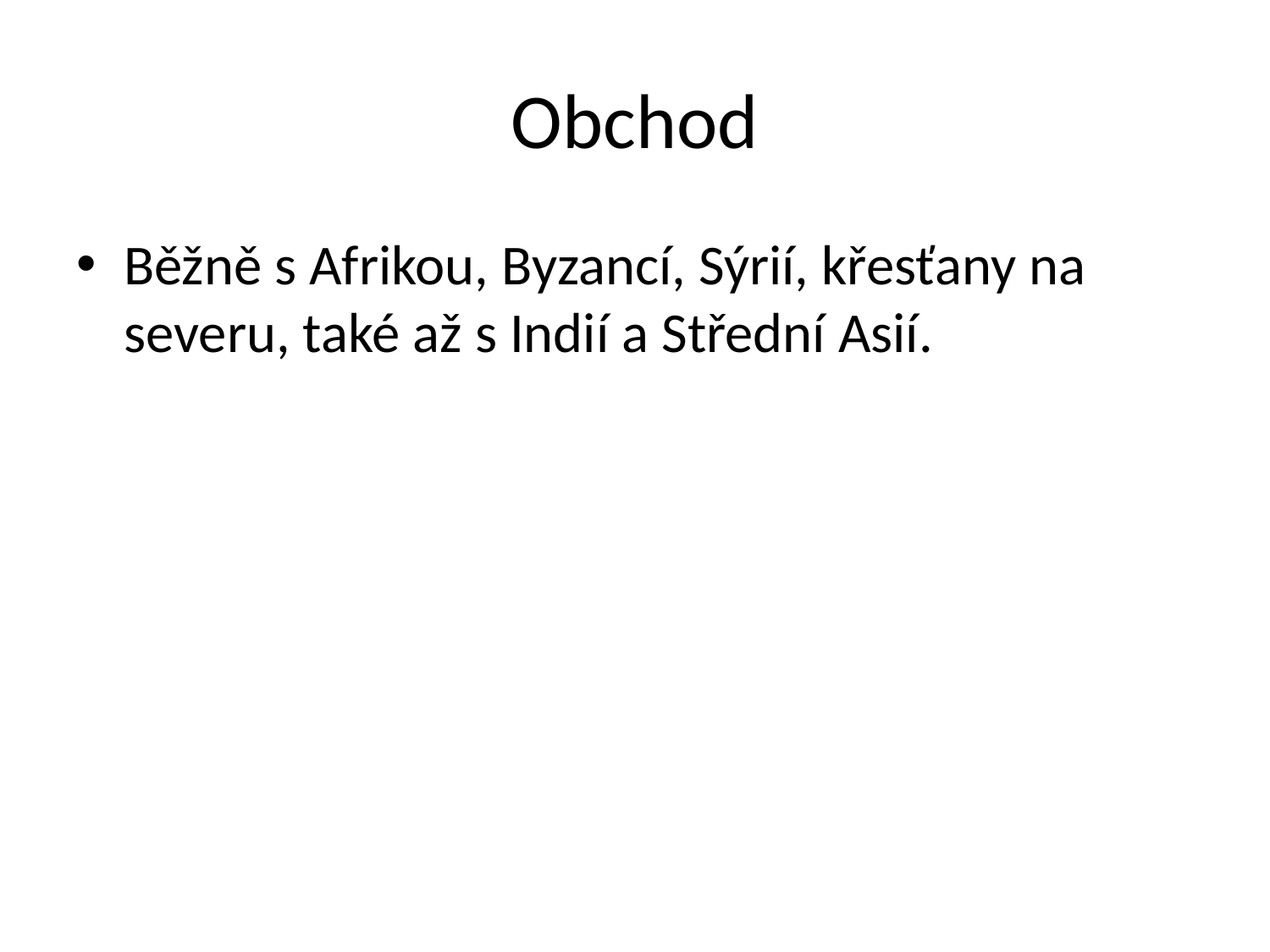

# Obchod
Běžně s Afrikou, Byzancí, Sýrií, křesťany na severu, také až s Indií a Střední Asií.